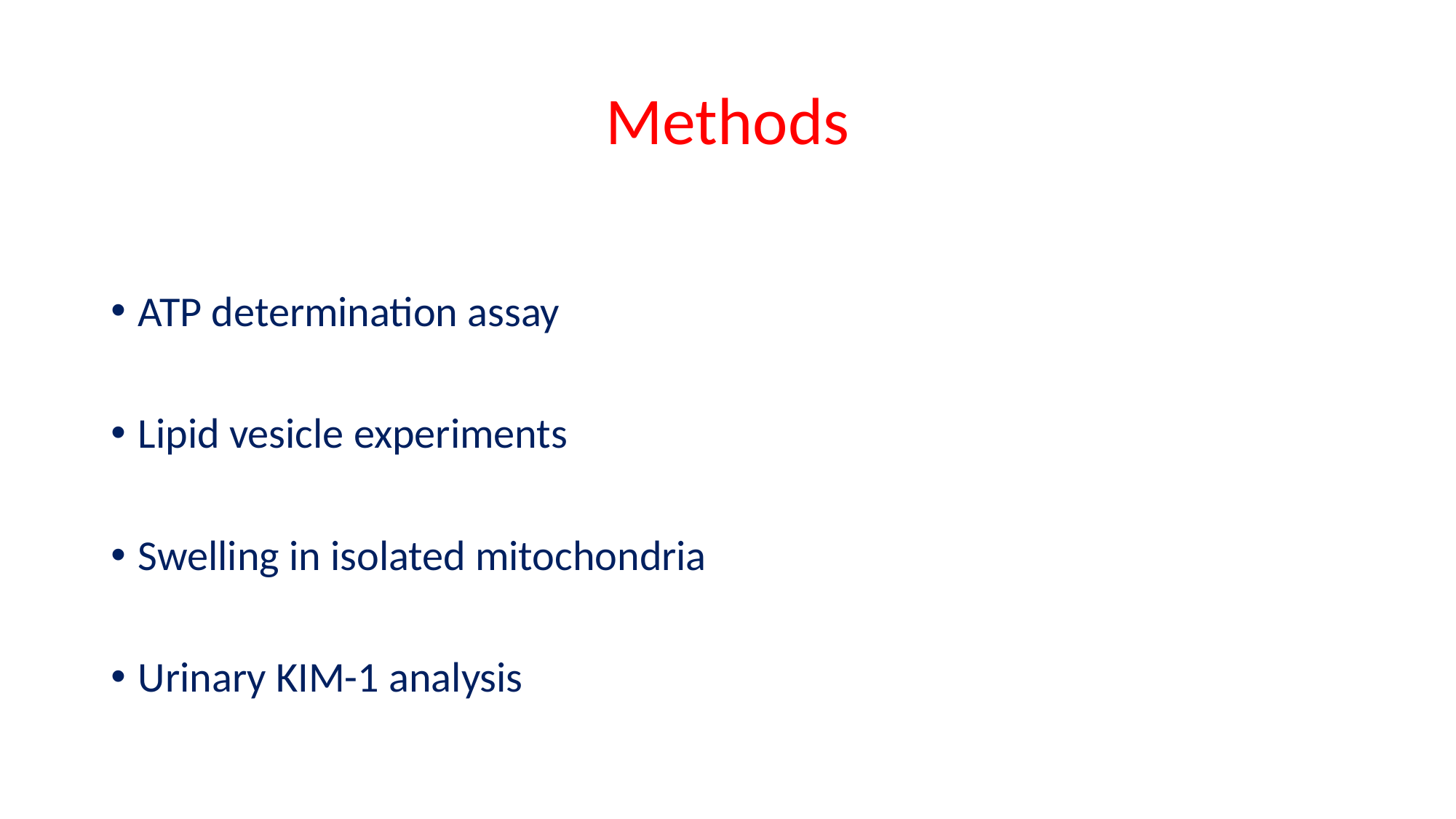

# Methods

ATP determination assay

Lipid vesicle experiments

Swelling in isolated mitochondria

Urinary KIM-1 analysis